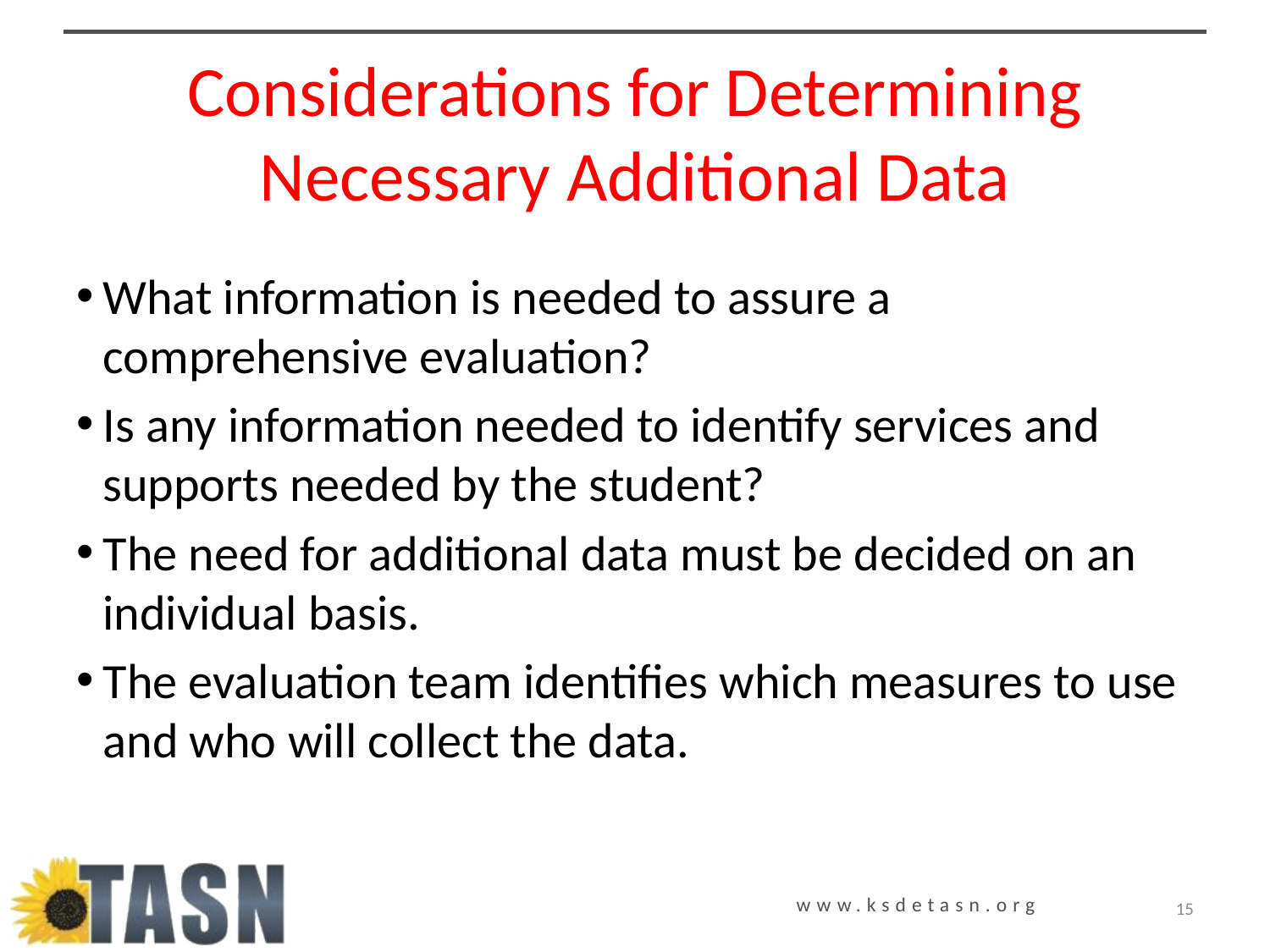

# Considerations for Determining Necessary Additional Data
What information is needed to assure a comprehensive evaluation?
Is any information needed to identify services and supports needed by the student?
The need for additional data must be decided on an individual basis.
The evaluation team identifies which measures to use and who will collect the data.
15